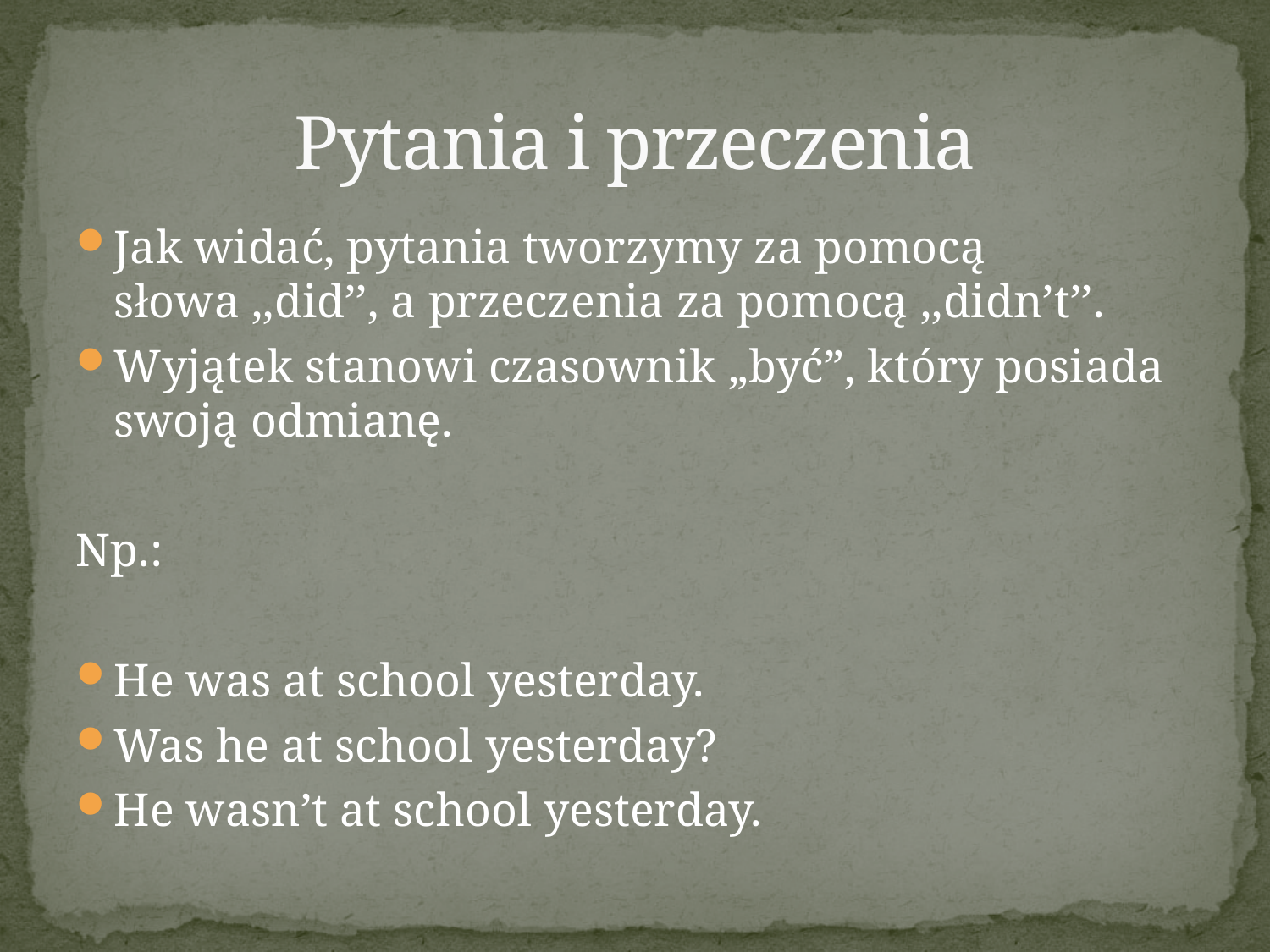

# Pytania i przeczenia
Jak widać, pytania tworzymy za pomocą słowa ,,did’’, a przeczenia za pomocą ,,didn’t’’.
Wyjątek stanowi czasownik „być”, który posiada swoją odmianę.

Np.:

He was at school yesterday.
Was he at school yesterday?
He wasn’t at school yesterday.